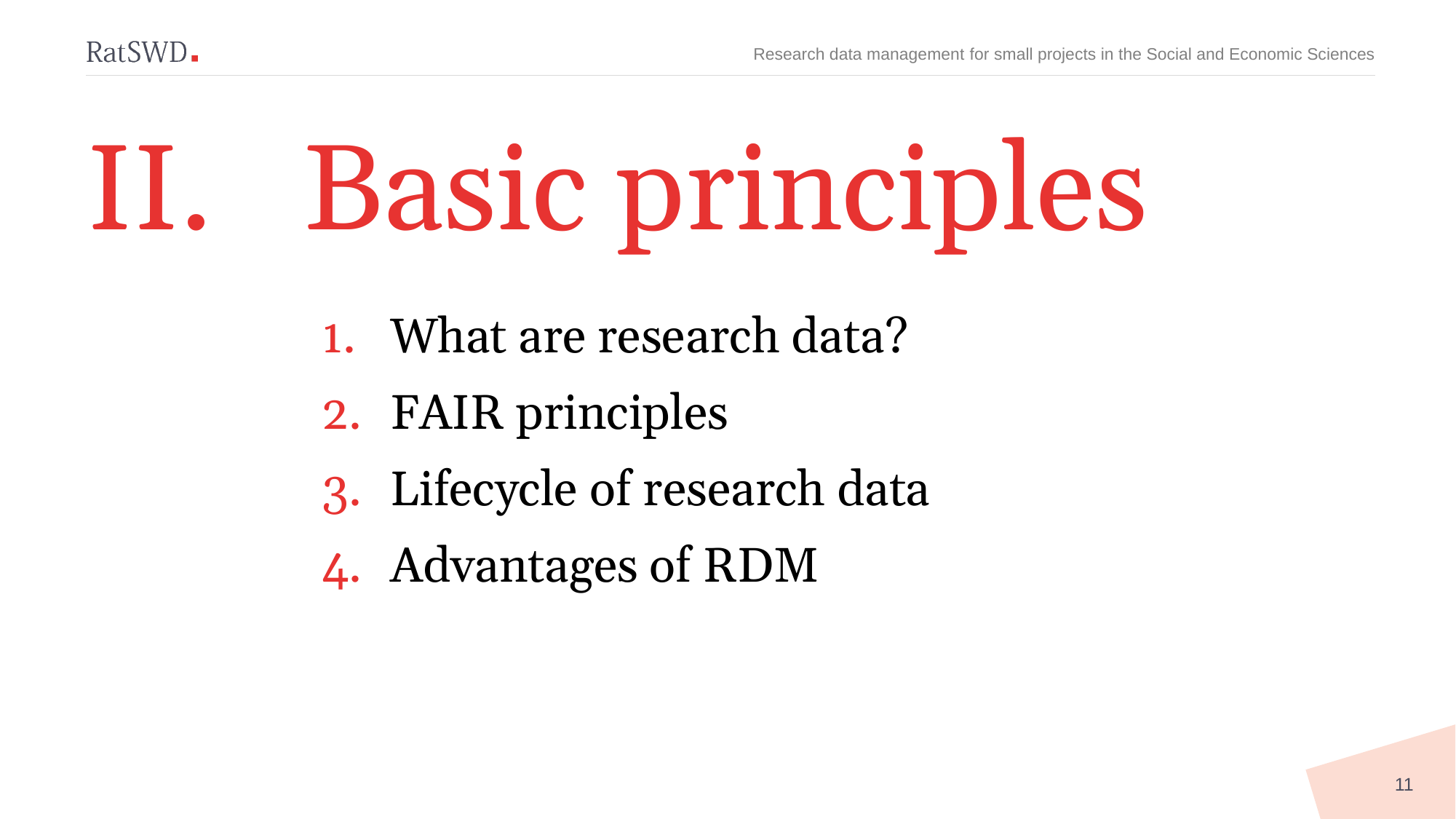

# II.	Basic principles

What are research data?
FAIR principles
Lifecycle of research data
Advantages of RDM

11